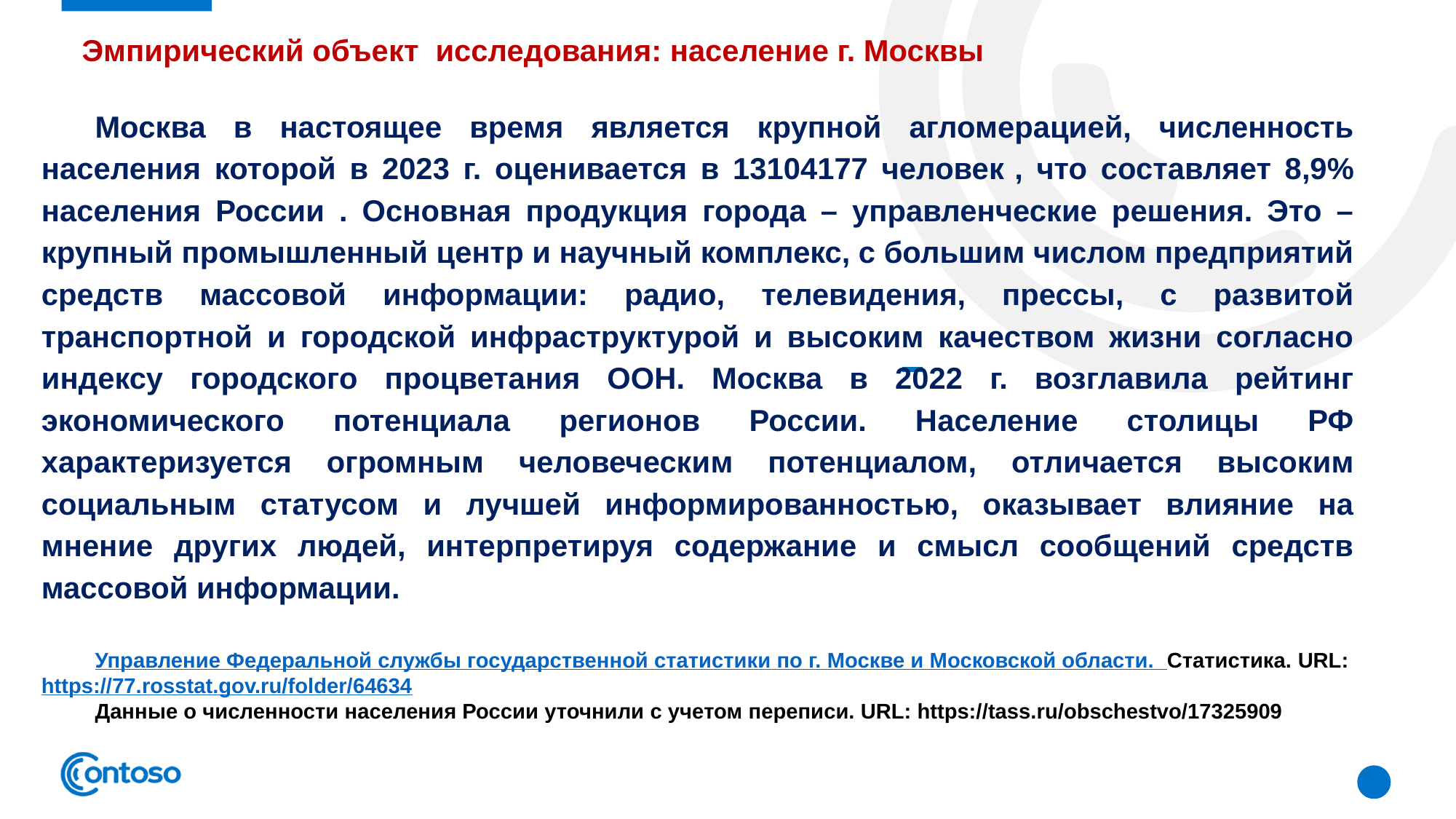

Эмпирический объект  исследования: население г. Москвы
#

Москва в настоящее время является крупной агломерацией, численность населения которой в 2023 г. оценивается в 13104177 человек , что составляет 8,9% населения России . Основная продукция города – управленческие решения. Это – крупный промышленный центр и научный комплекс, с большим числом предприятий средств массовой информации: радио, телевидения, прессы, с развитой транспортной и городской инфраструктурой и высоким качеством жизни согласно индексу городского процветания ООН. Москва в 2022 г. возглавила рейтинг экономического потенциала регионов России. Население столицы РФ характеризуется огромным человеческим потенциалом, отличается высоким социальным статусом и лучшей информированностью, оказывает влияние на мнение других людей, интерпретируя содержание и смысл сообщений средств массовой информации.

Управление Федеральной службы государственной статистики по г. Москве и Московской области.  Статистика. URL: https://77.rosstat.gov.ru/folder/64634
Данные о численности населения России уточнили с учетом переписи. URL: https://tass.ru/obschestvo/17325909